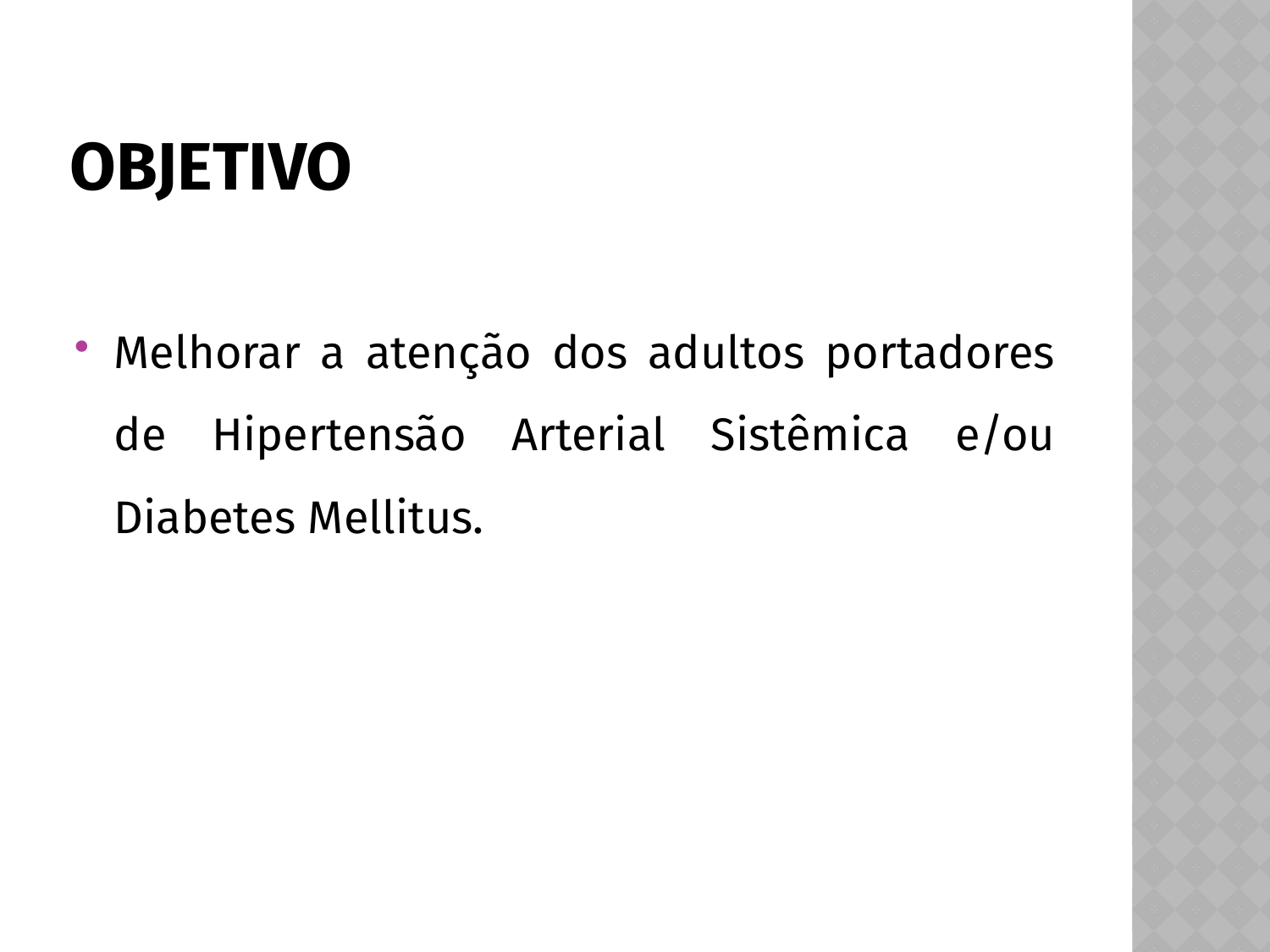

# Objetivo

Melhorar a atenção dos adultos portadores de Hipertensão Arterial Sistêmica e/ou Diabetes Mellitus.